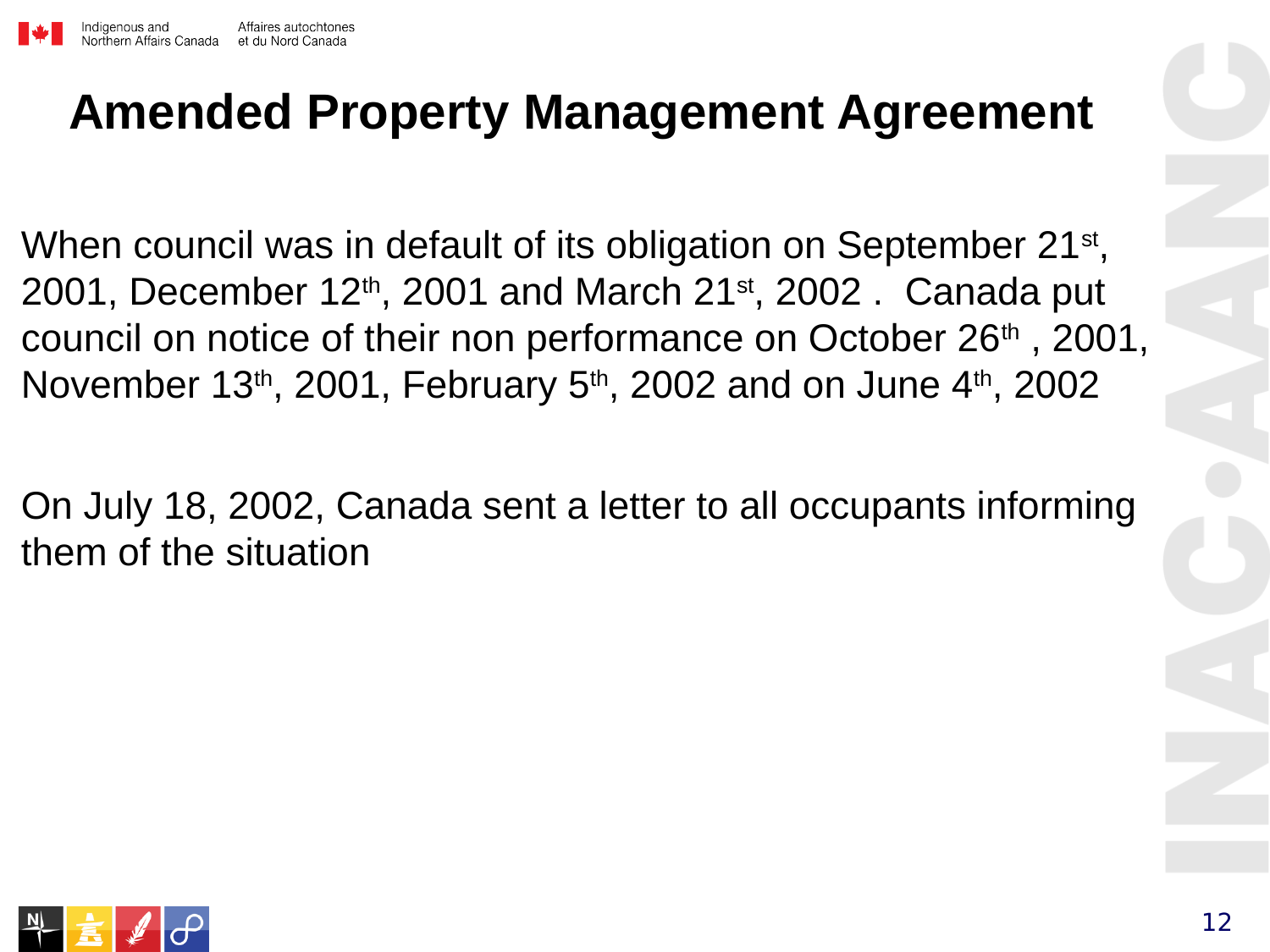

Amended Property Management Agreement

When council was in default of its obligation on September 21st, 2001, December 12th, 2001 and March 21st, 2002 .  Canada put council on notice of their non performance on October 26th , 2001, November 13th, 2001, February 5th, 2002 and on June 4th, 2002

On July 18, 2002, Canada sent a letter to all occupants informing them of the situation

12